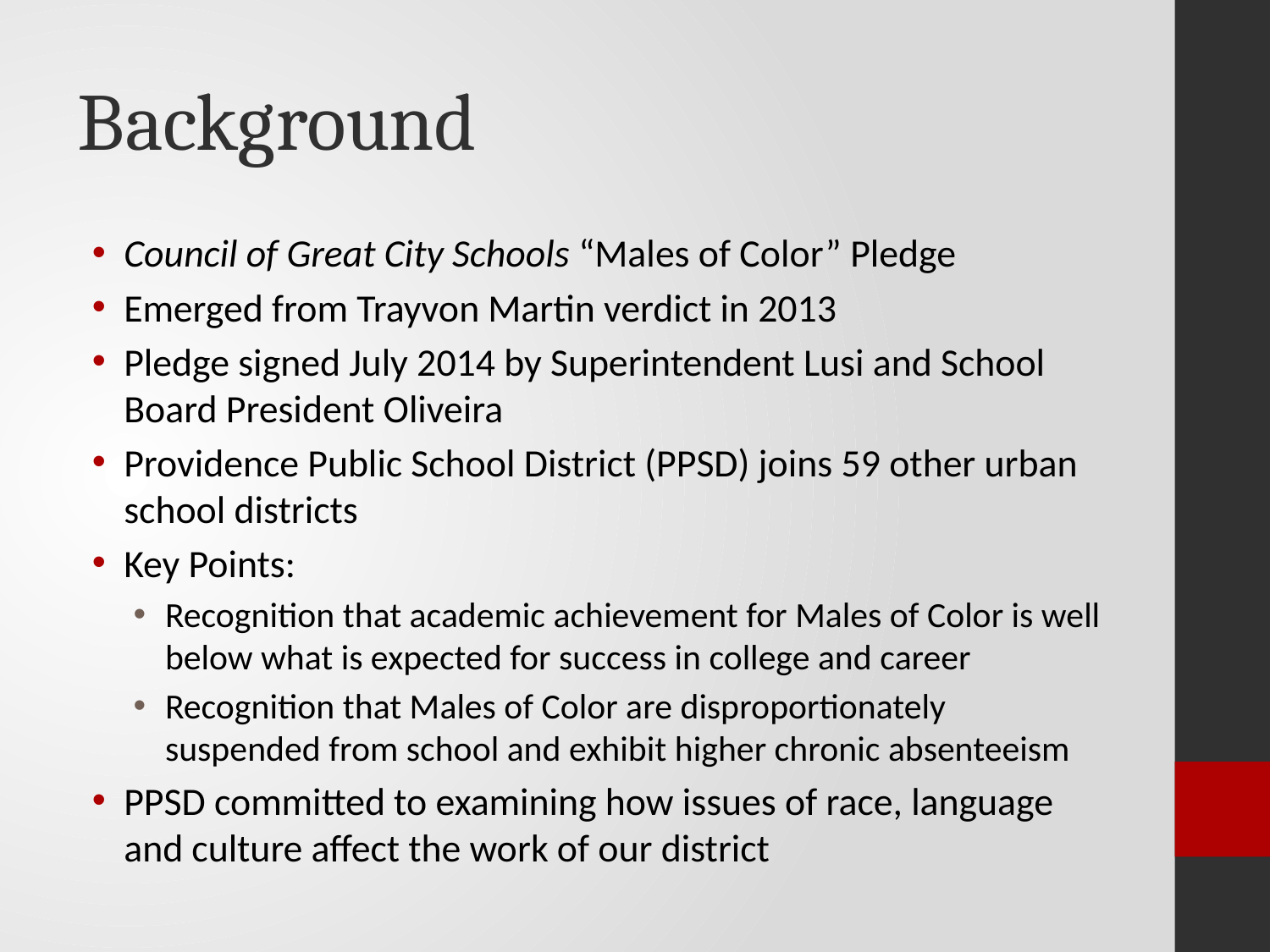

# Background
Council of Great City Schools “Males of Color” Pledge
Emerged from Trayvon Martin verdict in 2013
Pledge signed July 2014 by Superintendent Lusi and School Board President Oliveira
Providence Public School District (PPSD) joins 59 other urban school districts
Key Points:
Recognition that academic achievement for Males of Color is well below what is expected for success in college and career
Recognition that Males of Color are disproportionately suspended from school and exhibit higher chronic absenteeism
PPSD committed to examining how issues of race, language and culture affect the work of our district